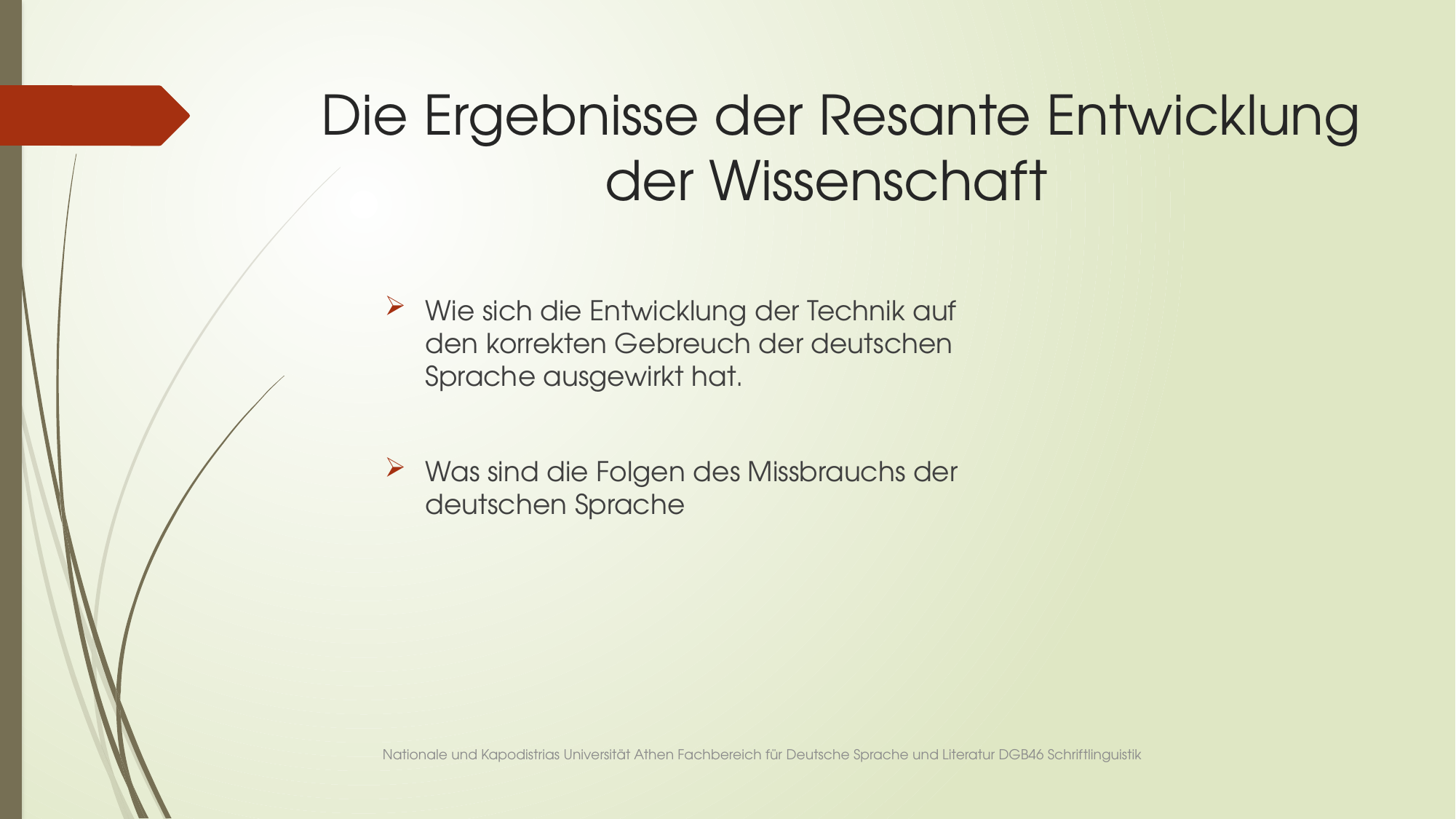

# Die Ergebnisse der Resante Entwicklung der Wissenschaft
Wie sich die Entwicklung der Technik auf den korrekten Gebreuch der deutschen Sprache ausgewirkt hat.

Was sind die Folgen des Missbrauchs der deutschen Sprache
Nationale und Kapodistrias Universität Athen Fachbereich für Deutsche Sprache und Literatur DGB46 Schriftlinguistik